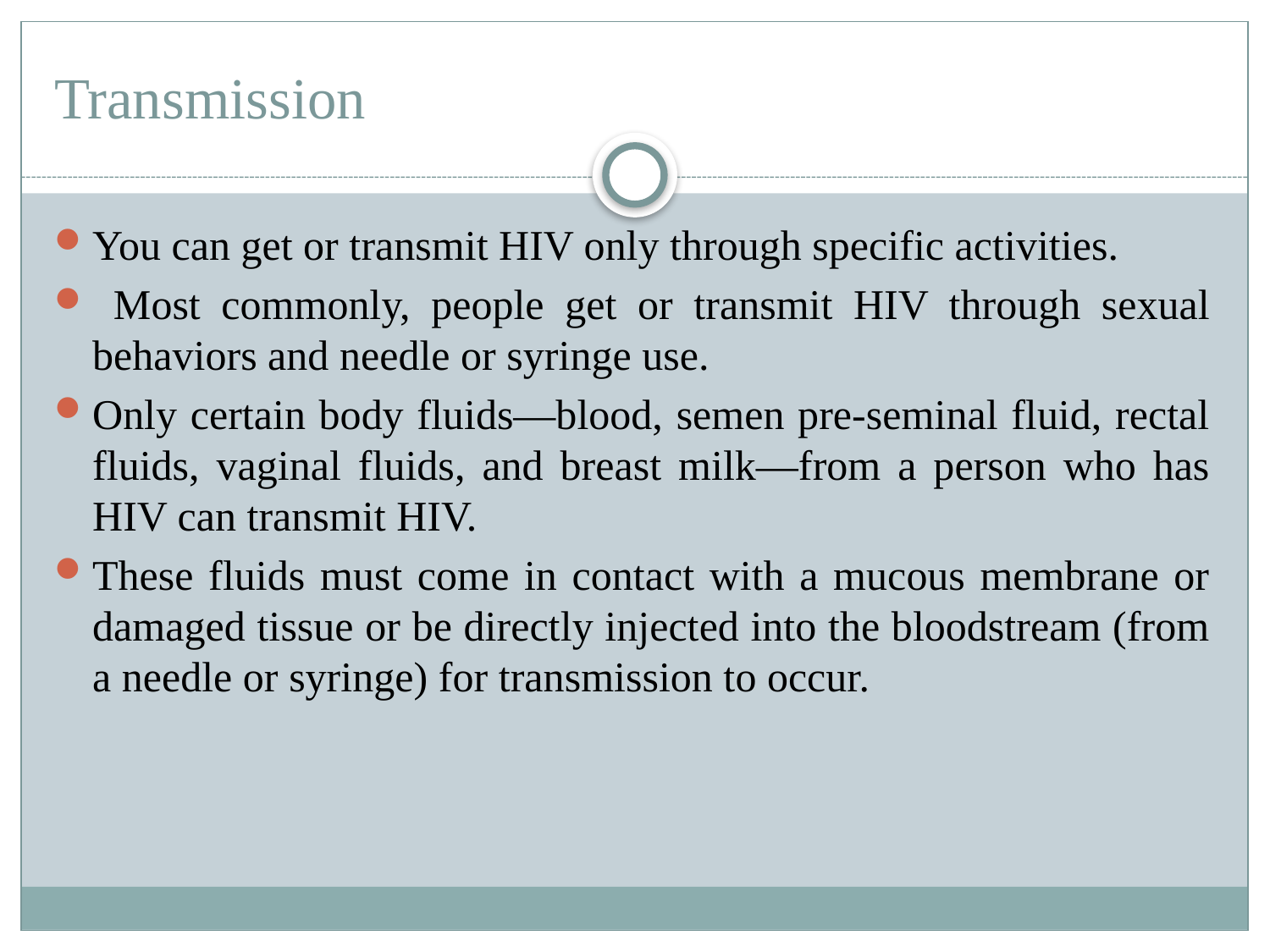

# Transmission
You can get or transmit HIV only through specific activities.
 Most commonly, people get or transmit HIV through sexual behaviors and needle or syringe use.
Only certain body fluids—blood, semen pre-seminal fluid, rectal fluids, vaginal fluids, and breast milk—from a person who has HIV can transmit HIV.
These fluids must come in contact with a mucous membrane or damaged tissue or be directly injected into the bloodstream (from a needle or syringe) for transmission to occur.